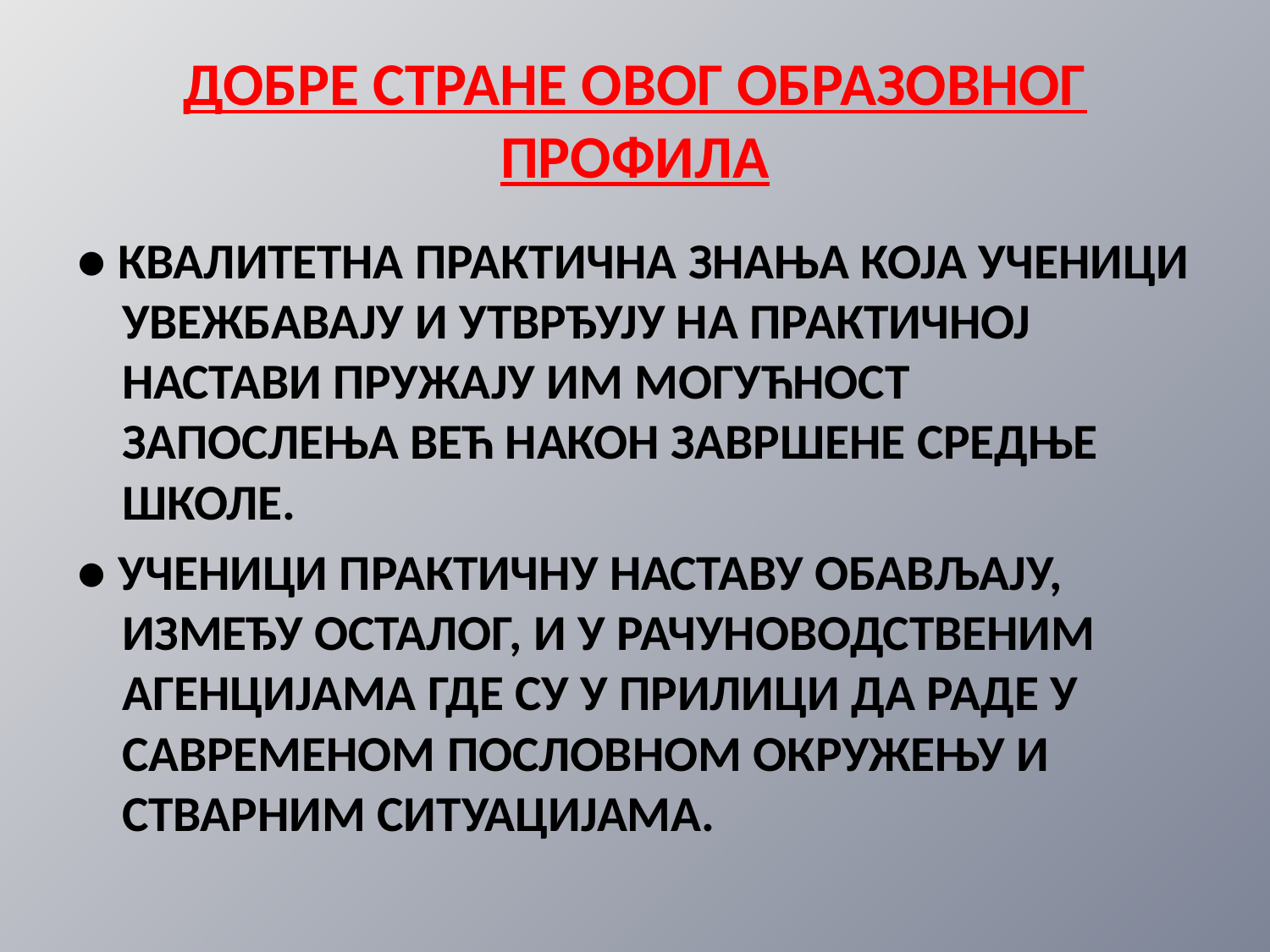

# ДОБРЕ СТРАНЕ ОВОГ ОБРАЗОВНОГ ПРОФИЛА
● КВАЛИТЕТНА ПРАКТИЧНА ЗНАЊА КОЈА УЧЕНИЦИ УВЕЖБАВАЈУ И УТВРЂУЈУ НА ПРАКТИЧНОЈ НАСТАВИ ПРУЖАЈУ ИМ МОГУЋНОСТ ЗАПОСЛЕЊА ВЕЋ НАКОН ЗАВРШЕНЕ СРЕДЊЕ ШКОЛЕ.
● УЧЕНИЦИ ПРАКТИЧНУ НАСТАВУ ОБАВЉАЈУ, ИЗМЕЂУ ОСТАЛОГ, И У РАЧУНОВОДСТВЕНИМ АГЕНЦИЈАМА ГДЕ СУ У ПРИЛИЦИ ДА РАДЕ У САВРЕМЕНОМ ПОСЛОВНОМ ОКРУЖЕЊУ И СТВАРНИМ СИТУАЦИЈАМА.